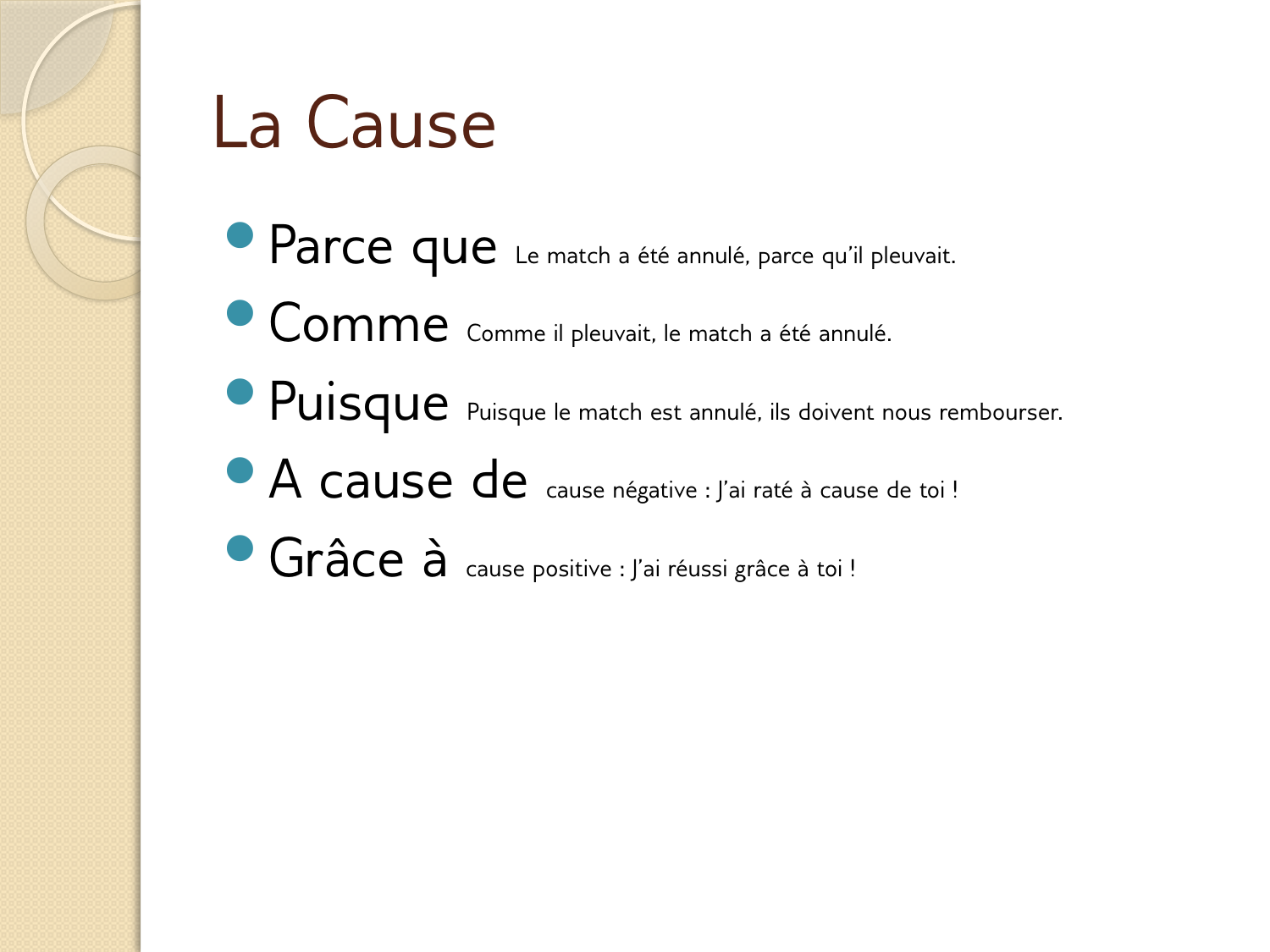

# La Cause
Parce que Le match a été annulé, parce qu’il pleuvait.
Comme Comme il pleuvait, le match a été annulé.
Puisque Puisque le match est annulé, ils doivent nous rembourser.
A cause de cause négative : J’ai raté à cause de toi !
Grâce à cause positive : J’ai réussi grâce à toi !